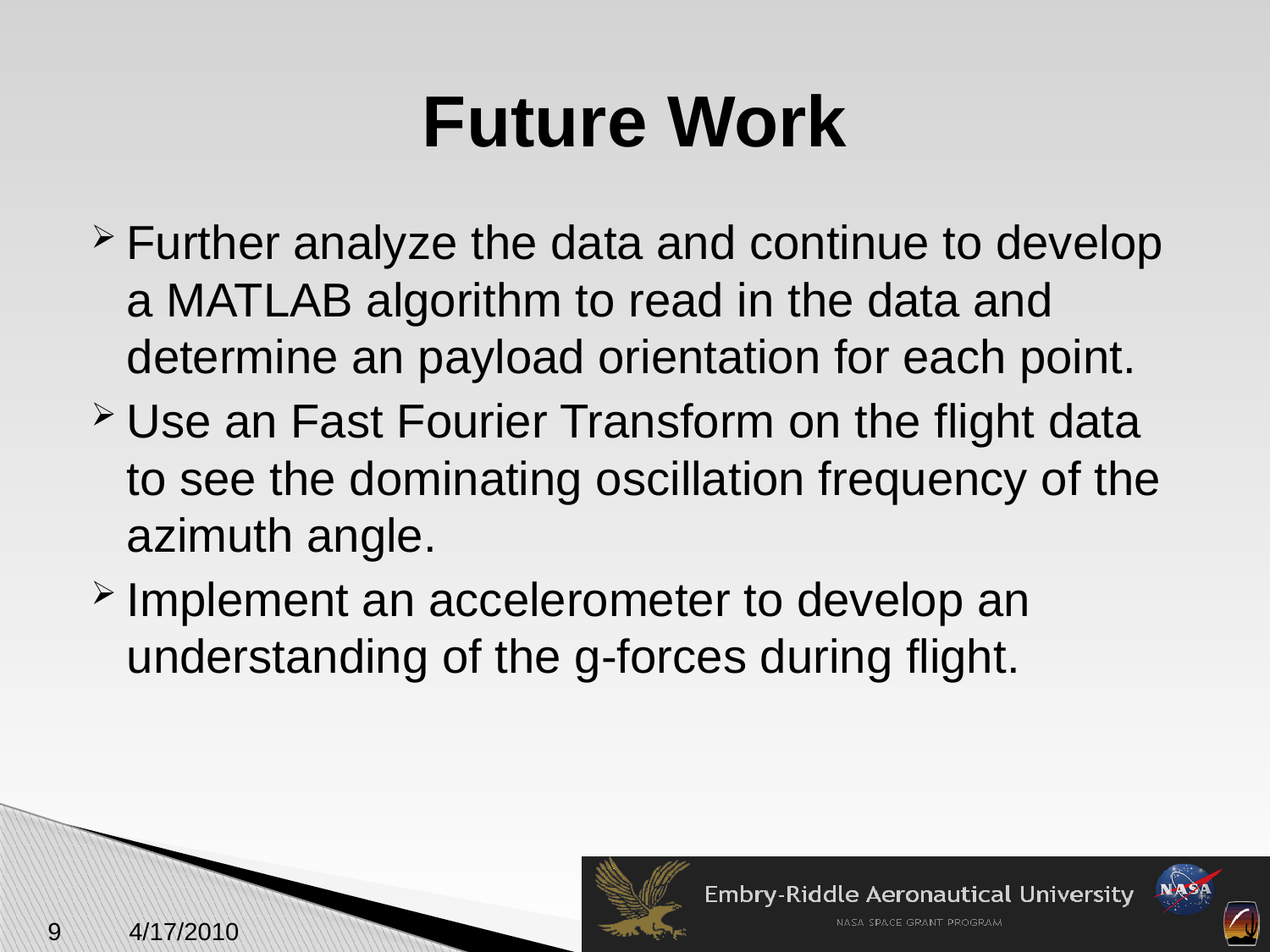

# Future Work
Further analyze the data and continue to develop a MATLAB algorithm to read in the data and determine an payload orientation for each point.
Use an Fast Fourier Transform on the flight data to see the dominating oscillation frequency of the azimuth angle.
Implement an accelerometer to develop an understanding of the g-forces during flight.
4/17/2010
9